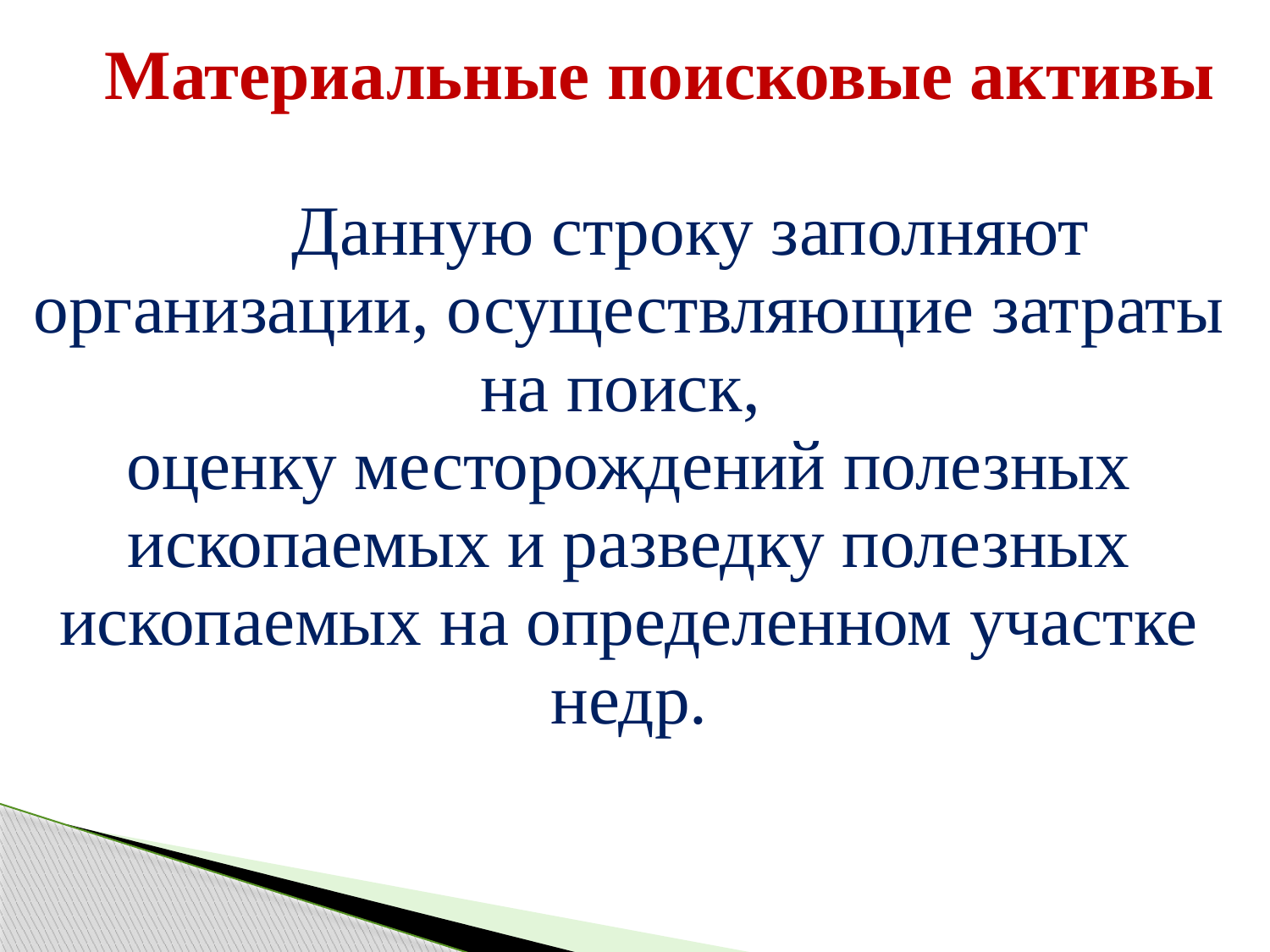

| Материальные поисковые активы Данную строку заполняют организации, осуществляющие затраты на поиск, оценку месторождений полезных ископаемых и разведку полезных ископаемых на определенном участке недр. |
| --- |